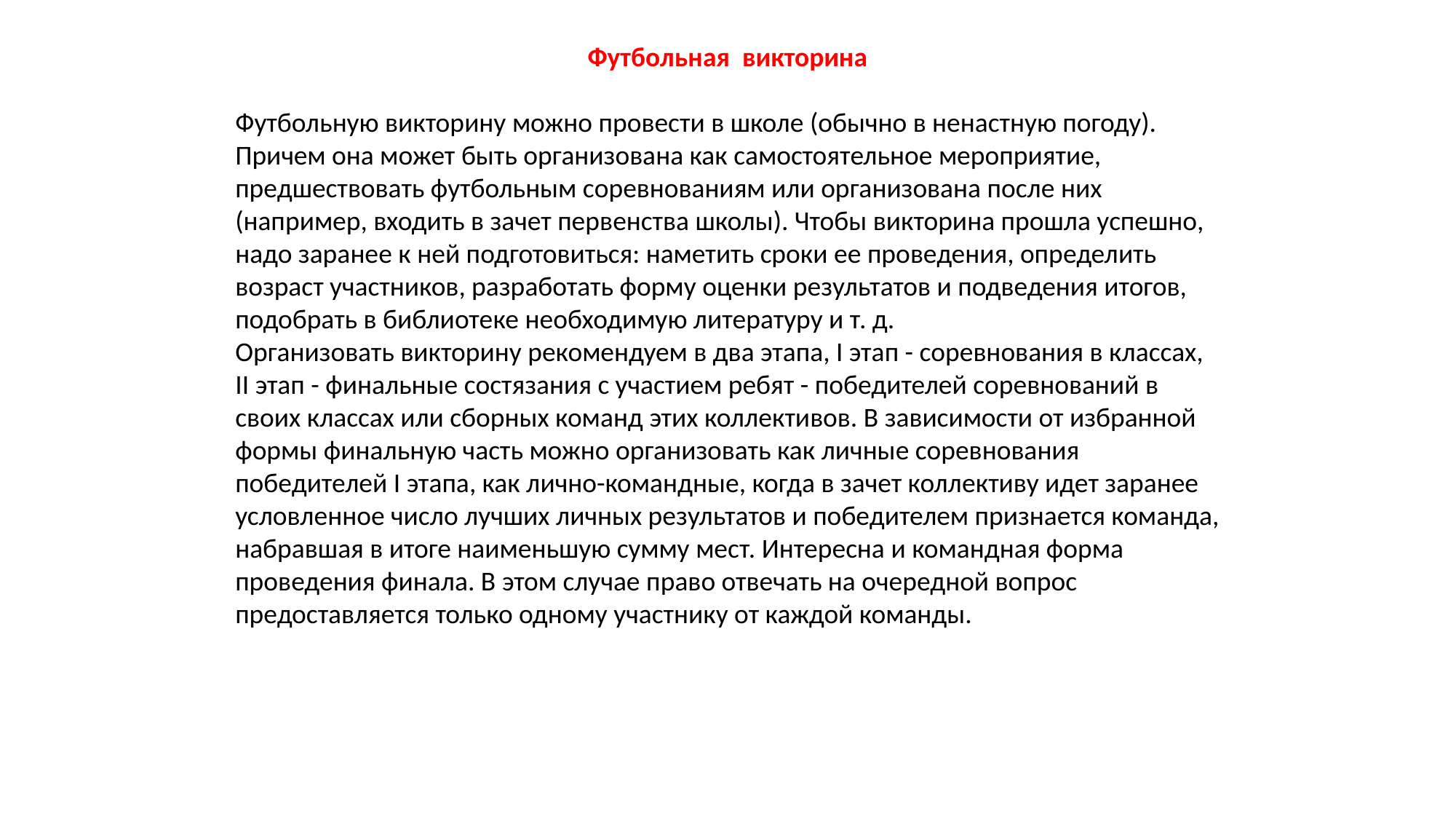

Футбольная  викторина

Футбольную викторину можно провести в школе (обычно в ненастную погоду). Причем она может быть организована как самостоятельное мероприятие, предшествовать футбольным соревнованиям или организована после них (например, входить в зачет первенства школы). Чтобы викторина прошла успешно, надо заранее к ней подготовиться: наметить сроки ее проведения, определить возраст участников, разработать форму оценки результатов и подведения итогов, подобрать в библиотеке необходимую литературу и т. д.
Организовать викторину рекомендуем в два этапа, I этап - соревнования в классах, II этап - финальные состязания с участием ребят - победителей соревнований в своих классах или сборных команд этих коллективов. В зависимости от избранной формы финальную часть можно организовать как личные соревнования победителей I этапа, как лично-командные, когда в зачет коллективу идет заранее условленное число лучших личных результатов и победителем признается команда, набравшая в итоге наименьшую сумму мест. Интересна и командная форма проведения финала. В этом случае право отвечать на очередной вопрос предоставляется только одному участнику от каждой команды.